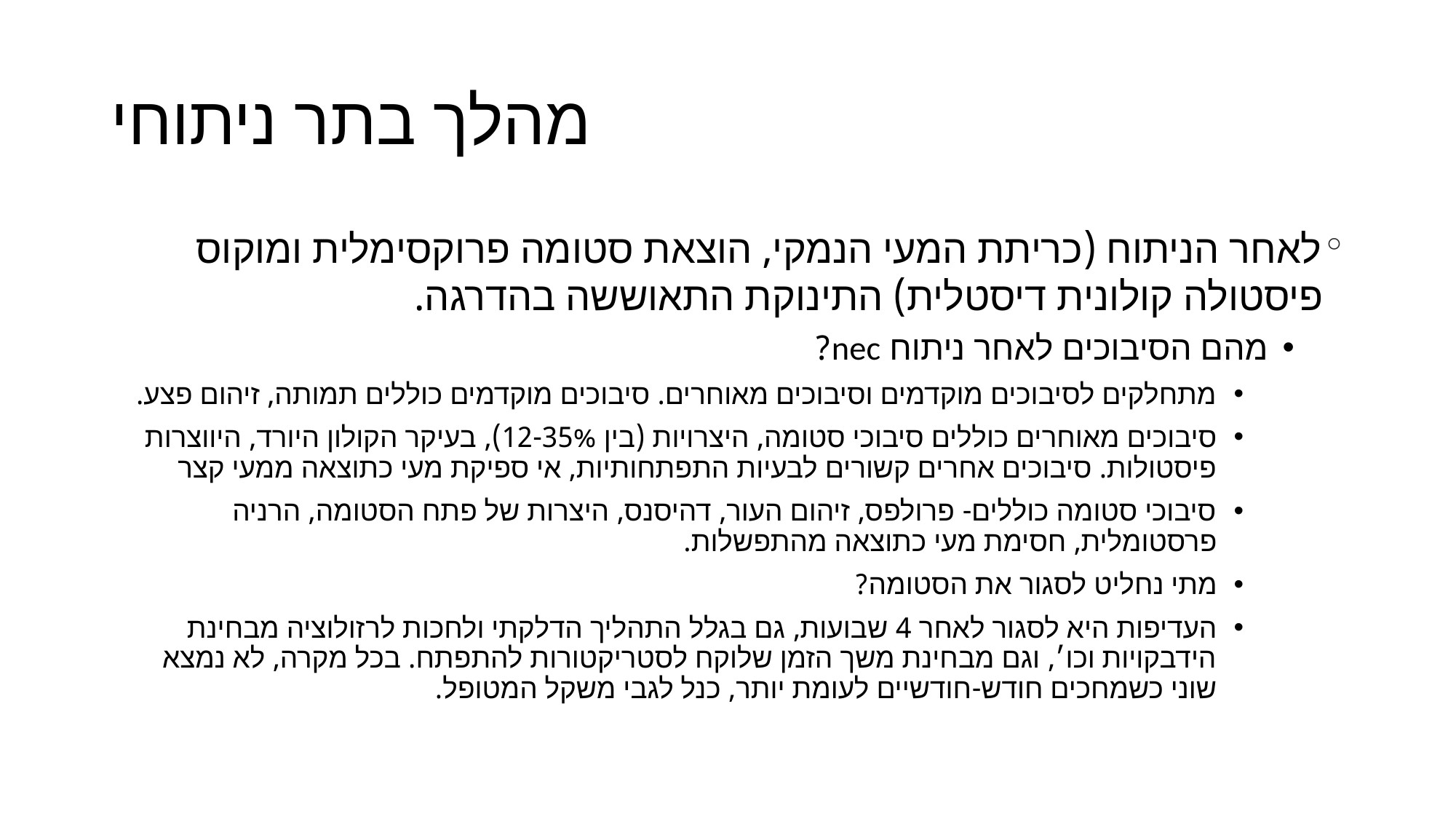

# מהלך בתר ניתוחי
לאחר הניתוח (כריתת המעי הנמקי, הוצאת סטומה פרוקסימלית ומוקוס פיסטולה קולונית דיסטלית) התינוקת התאוששה בהדרגה.
מהם הסיבוכים לאחר ניתוח nec?
מתחלקים לסיבוכים מוקדמים וסיבוכים מאוחרים. סיבוכים מוקדמים כוללים תמותה, זיהום פצע.
סיבוכים מאוחרים כוללים סיבוכי סטומה, היצרויות (בין 12-35%), בעיקר הקולון היורד, היווצרות פיסטולות. סיבוכים אחרים קשורים לבעיות התפתחותיות, אי ספיקת מעי כתוצאה ממעי קצר
סיבוכי סטומה כוללים- פרולפס, זיהום העור, דהיסנס, היצרות של פתח הסטומה, הרניה פרסטומלית, חסימת מעי כתוצאה מהתפשלות.
מתי נחליט לסגור את הסטומה?
העדיפות היא לסגור לאחר 4 שבועות, גם בגלל התהליך הדלקתי ולחכות לרזולוציה מבחינת הידבקויות וכו׳, וגם מבחינת משך הזמן שלוקח לסטריקטורות להתפתח. בכל מקרה, לא נמצא שוני כשמחכים חודש-חודשיים לעומת יותר, כנל לגבי משקל המטופל.